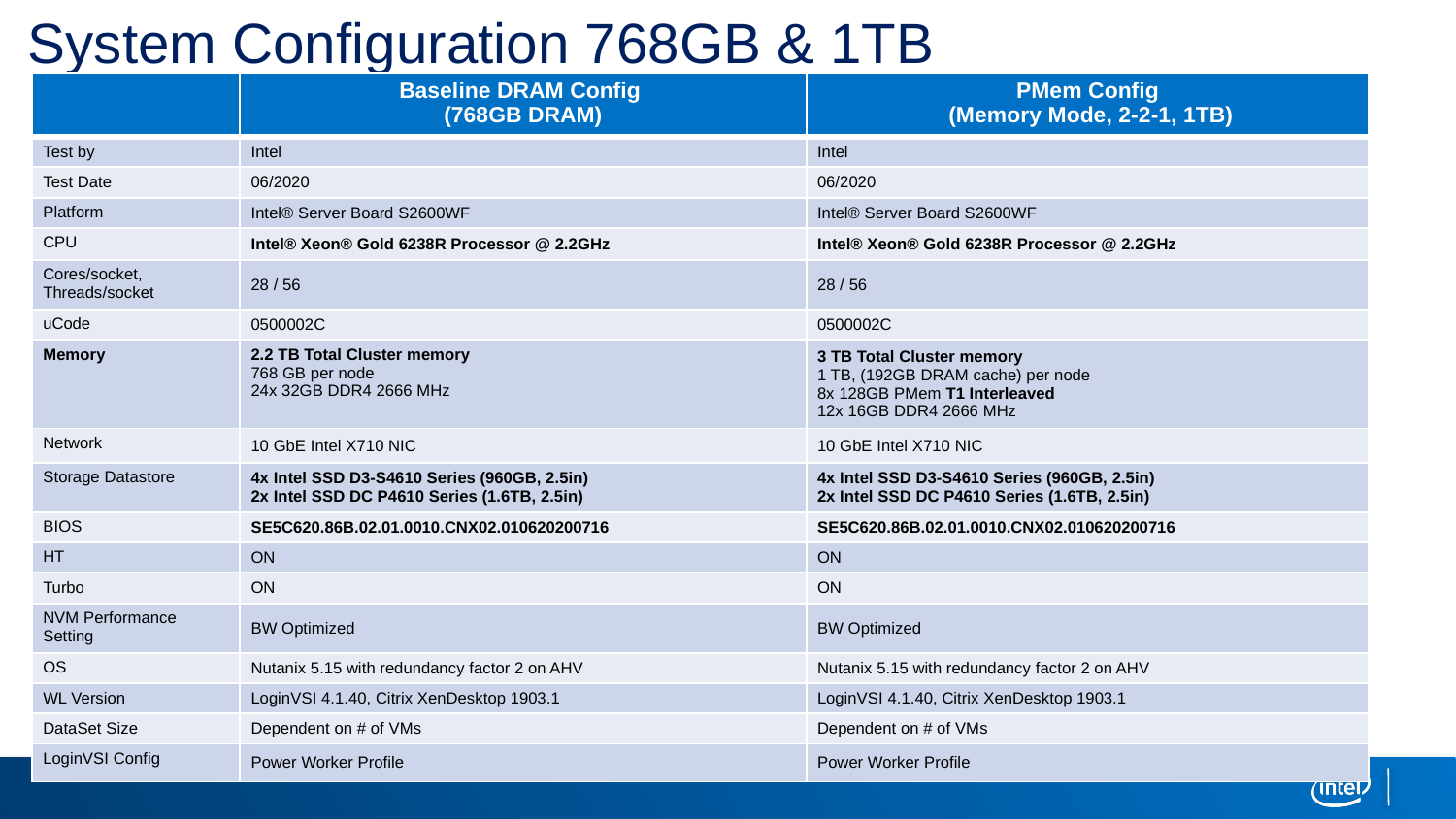

System Configuration 768GB & 1TB
|  | Baseline DRAM Config (768GB DRAM) | PMem Config (Memory Mode, 2-2-1, 1TB) |
| --- | --- | --- |
| Test by | Intel | Intel |
| Test Date | 06/2020 | 06/2020 |
| Platform | Intel® Server Board S2600WF ​ | Intel® Server Board S2600WF ​ |
| CPU | Intel® Xeon® Gold 6238R Processor @ 2.2GHz​ | Intel® Xeon® Gold 6238R Processor @ 2.2GHz​ |
| Cores/socket, Threads/socket | 28 / 56​ | 28 / 56 |
| uCode | 0500002C | 0500002C |
| Memory | 2.2 TB Total Cluster memory 768 GB per node 24x 32GB DDR4 2666 MHz​ | 3 TB Total Cluster memory 1 TB​, (192GB DRAM cache) per node 8x 128GB PMem T1 Interleaved​ 12x 16GB DDR4 2666 MHz​ |
| Network | 10 GbE Intel X710 NIC​ | 10 GbE Intel X710 NIC​ |
| Storage Datastore | 4x Intel SSD D3-S4610 Series (960GB, 2.5in)​ 2x Intel SSD DC P4610 Series (1.6TB, 2.5in) | 4x Intel SSD D3-S4610 Series (960GB, 2.5in)​ 2x Intel SSD DC P4610 Series (1.6TB, 2.5in) |
| BIOS | SE5C620.86B.02.01.0010.CNX02.010620200716 | SE5C620.86B.02.01.0010.CNX02.010620200716 |
| HT | ON​ | ON​ |
| Turbo | ON | ON |
| NVM Performance Setting | BW Optimized | BW Optimized |
| OS | Nutanix 5.15 with redundancy factor 2 on AHV | Nutanix 5.15 with redundancy factor 2 on AHV |
| WL Version | LoginVSI 4.1.40, Citrix XenDesktop 1903.1 | LoginVSI 4.1.40, Citrix XenDesktop 1903.1 |
| DataSet Size | Dependent on # of VMs​ | Dependent on # of VMs​ |
| LoginVSI Config | Power Worker Profile | Power Worker Profile |